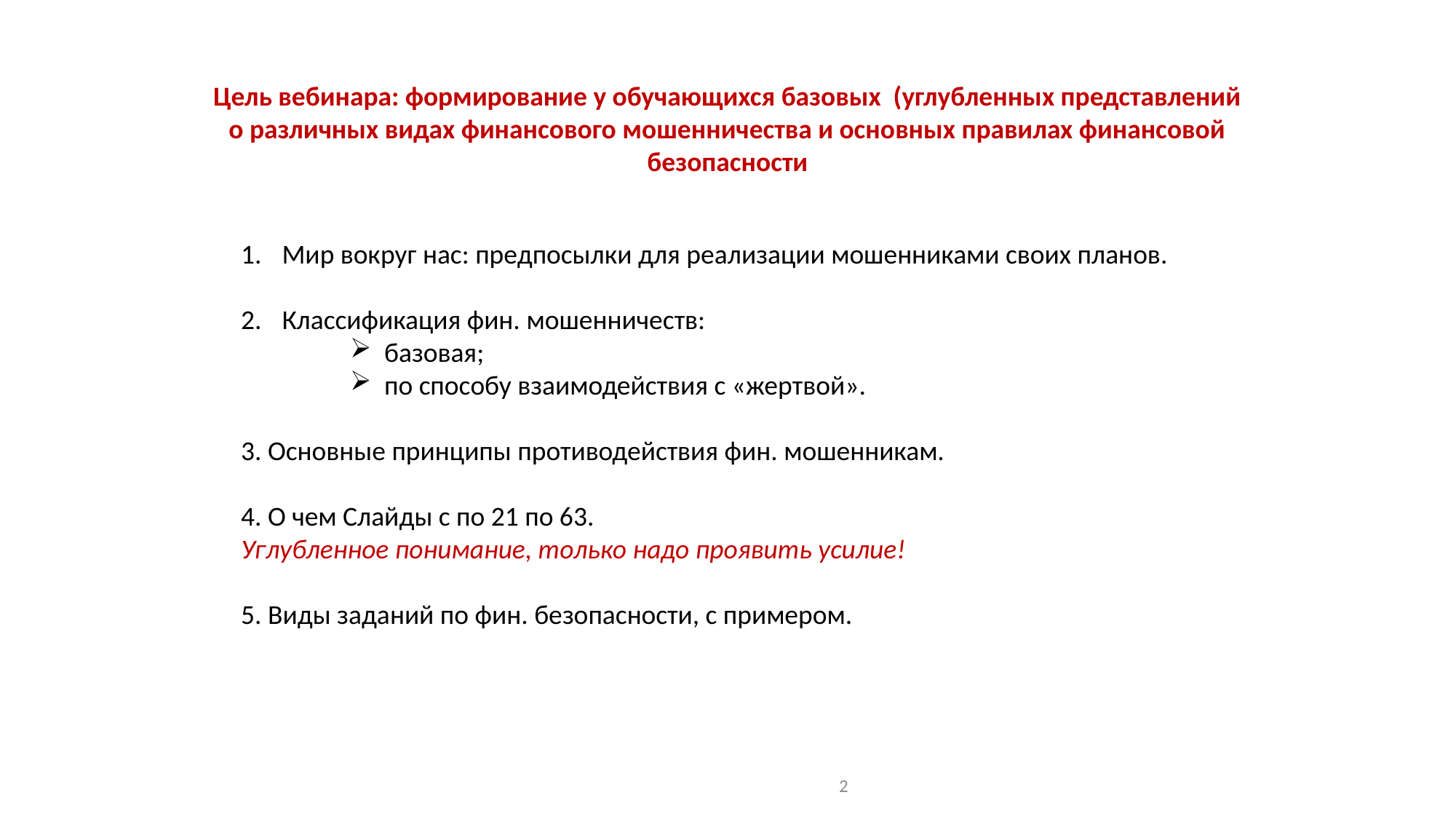

Цель вебинара: формирование у обучающихся базовых  (углубленных представлений о различных видах финансового мошенничества и основных правилах финансовой безопасности
Мир вокруг нас: предпосылки для реализации мошенниками своих планов.

Классификация фин. мошенничеств:
базовая;
по способу взаимодействия с «жертвой».

3. Основные принципы противодействия фин. мошенникам.

4. О чем Слайды с по 21 по 63.
Углубленное понимание, только надо проявить усилие!

5. Виды заданий по фин. безопасности, с примером.

2